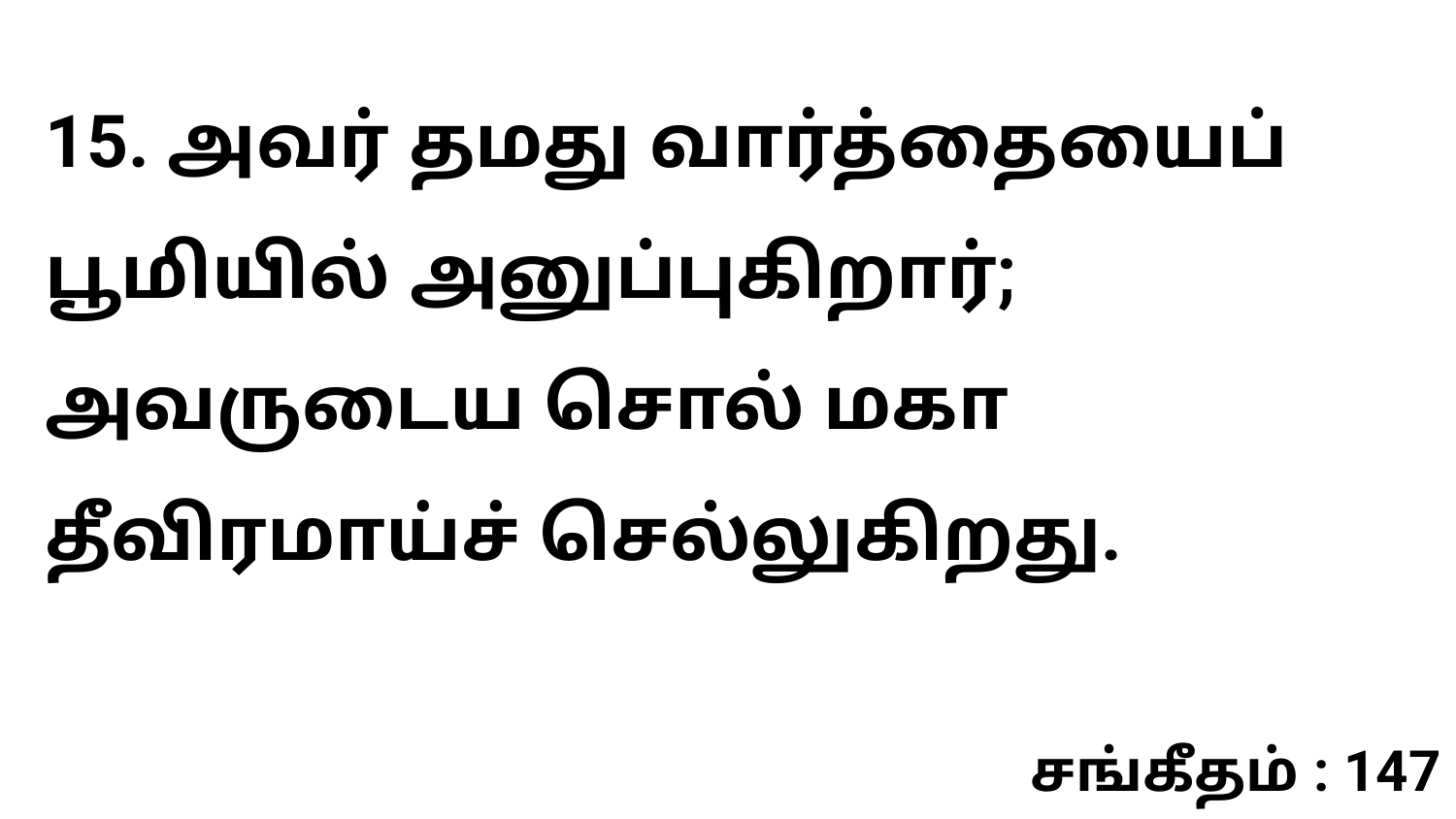

15. அவர் தமது வார்த்தையைப் பூமியில் அனுப்புகிறார்; அவருடைய சொல் மகா தீவிரமாய்ச் செல்லுகிறது.
சங்கீதம் : 147